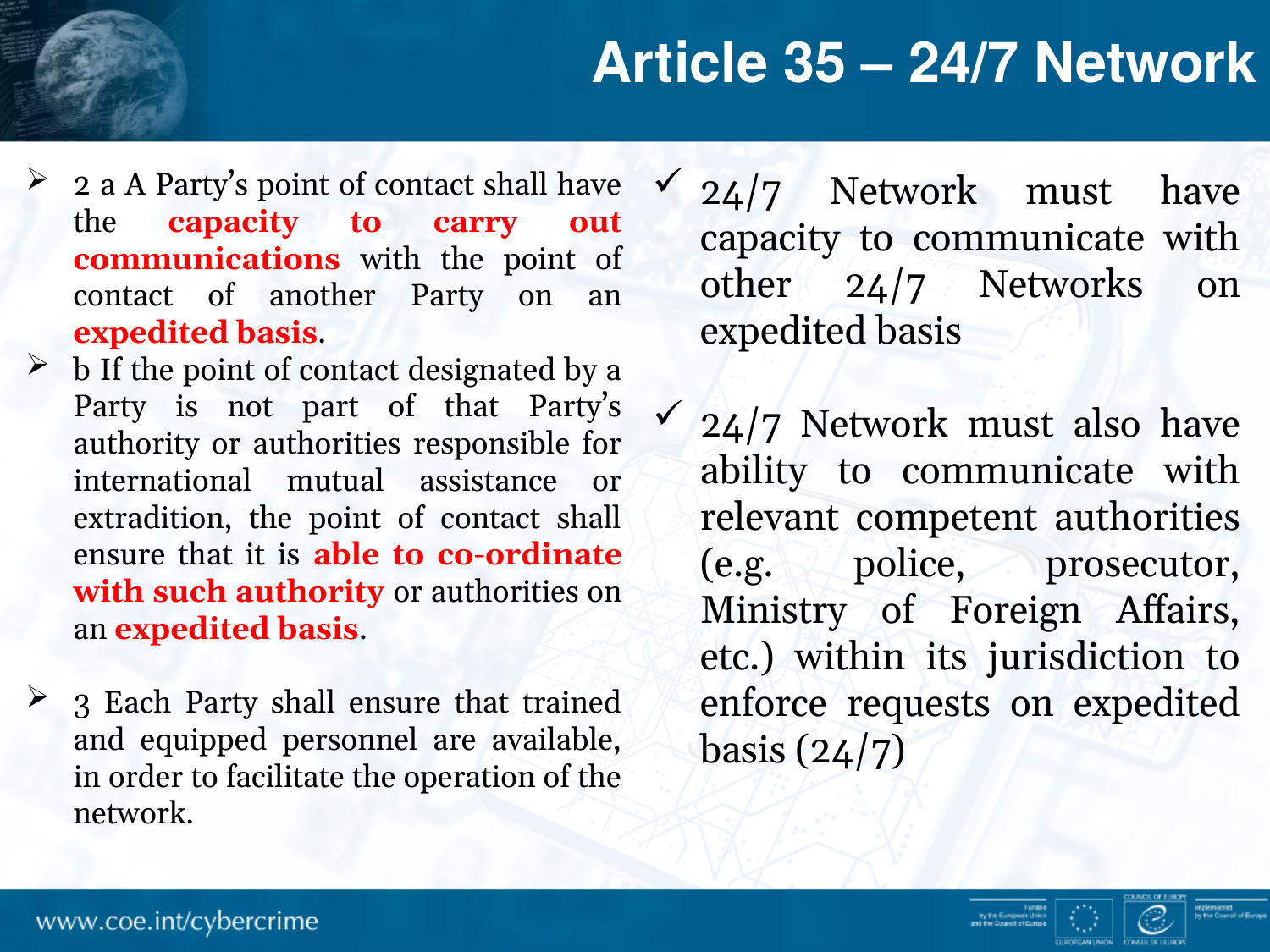

Article 35 – 24/7 Network
2 a A Party’s point of contact shall have the capacity to carry out communications with the point of contact of another Party on an expedited basis.
b If the point of contact designated by a Party is not part of that Party’s authority or authorities responsible for international mutual assistance or extradition, the point of contact shall ensure that it is able to co-ordinate with such authority or authorities on an expedited basis.

3 Each Party shall ensure that trained and equipped personnel are available, in order to facilitate the operation of the network.
24/7 Network must have capacity to communicate with other 24/7 Networks on expedited basis

24/7 Network must also have ability to communicate with relevant competent authorities (e.g. police, prosecutor, Ministry of Foreign Affairs, etc.) within its jurisdiction to enforce requests on expedited basis (24/7)